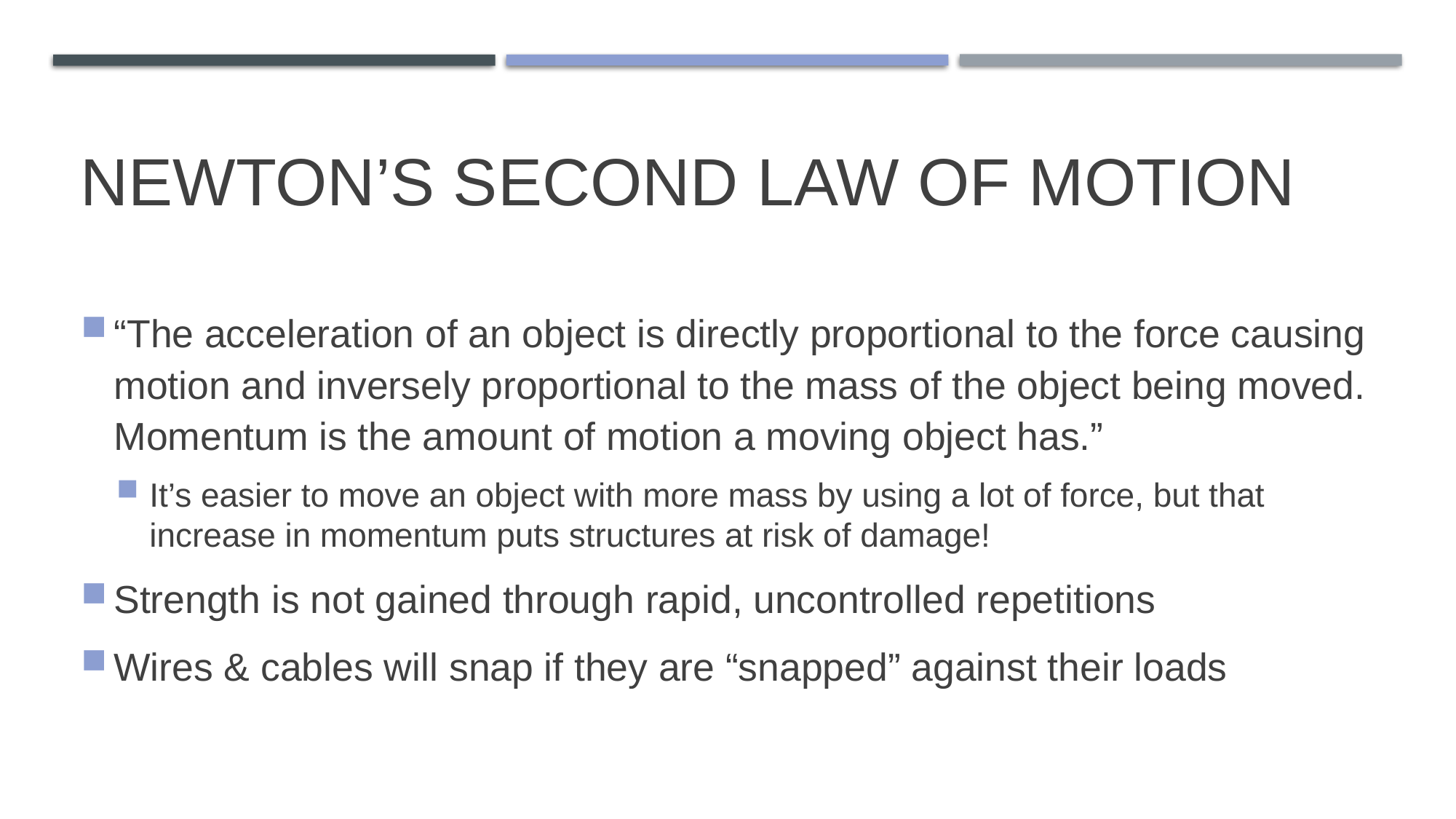

# NEWTON’S SECOND LAW OF MOTION
“The acceleration of an object is directly proportional to the force causing motion and inversely proportional to the mass of the object being moved. Momentum is the amount of motion a moving object has.”
It’s easier to move an object with more mass by using a lot of force, but that increase in momentum puts structures at risk of damage!
Strength is not gained through rapid, uncontrolled repetitions
Wires & cables will snap if they are “snapped” against their loads